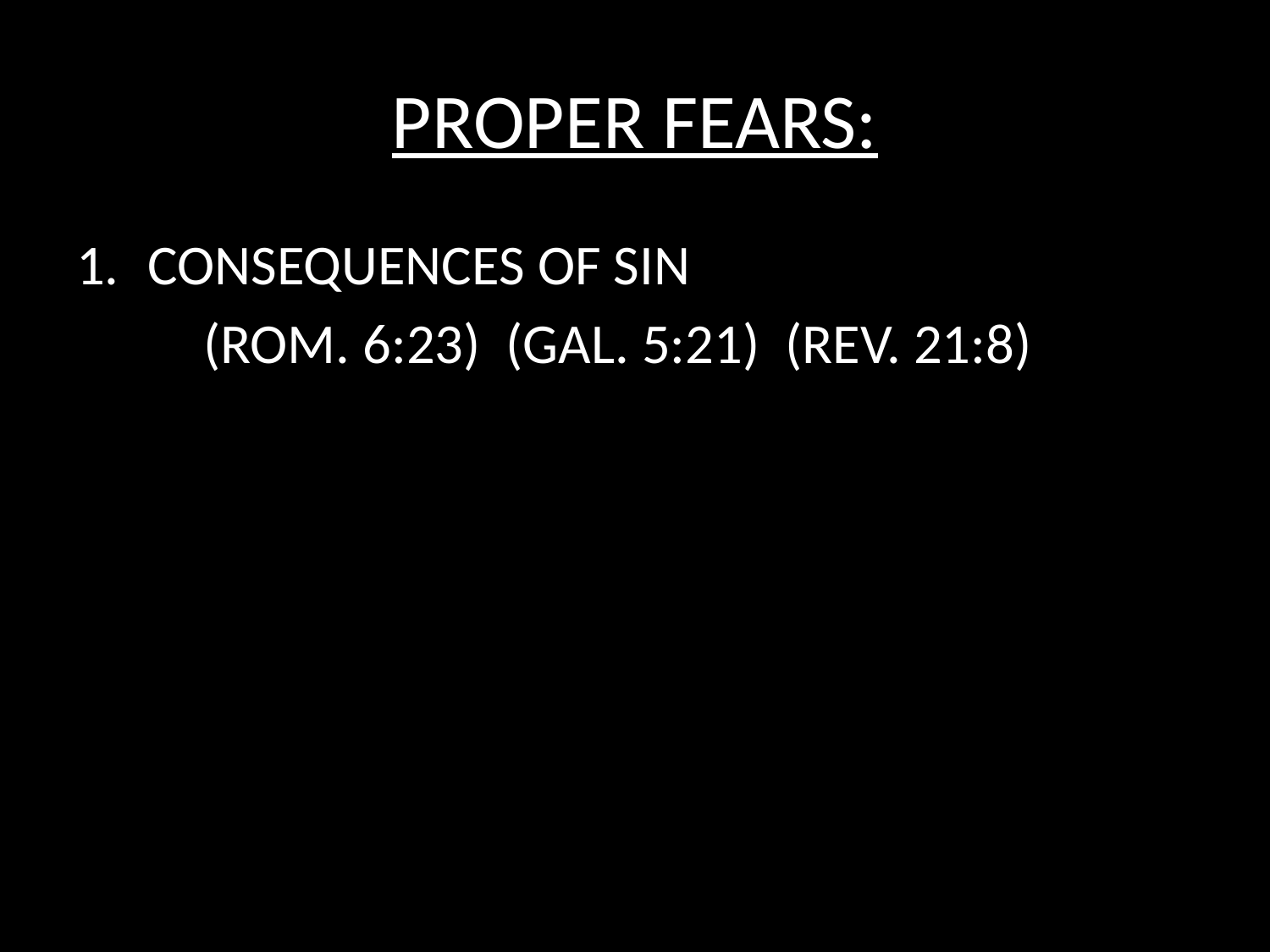

# PROPER FEARS:
CONSEQUENCES OF SIN
	(ROM. 6:23)  (GAL. 5:21)  (REV. 21:8)